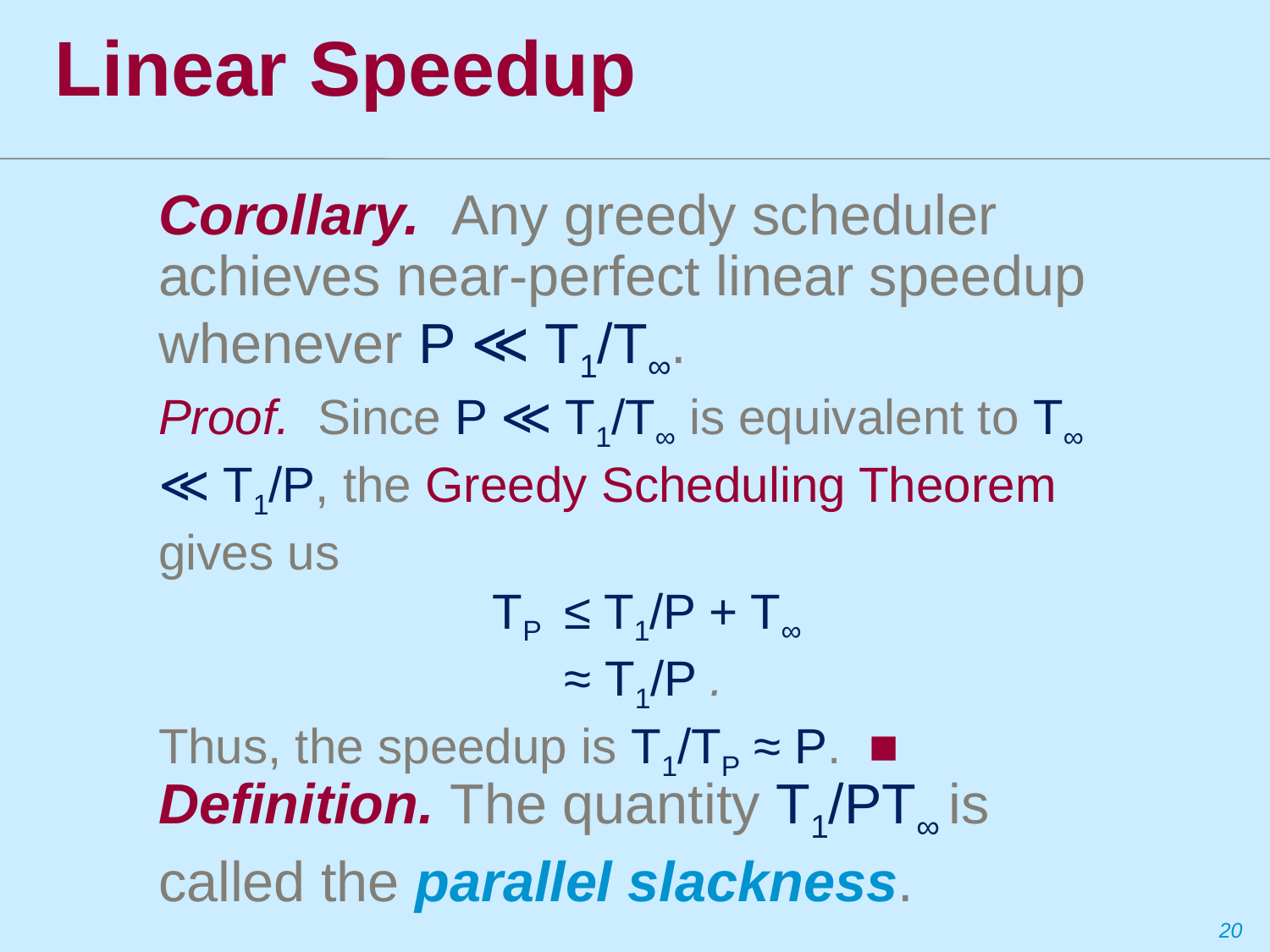

Linear Speedup
Corollary.  Any greedy scheduler achieves near-perfect linear speedup whenever P ≪ T1/T∞.
Proof.  Since P ≪ T1/T∞ is equivalent to T∞ ≪ T1/P, the Greedy Scheduling Theorem gives us
	TP	≤ T1/P + T∞
		≈ T1/P .
Thus, the speedup is T1/TP ≈ P.  ■
Definition. The quantity T1/PT∞ is called the parallel slackness.